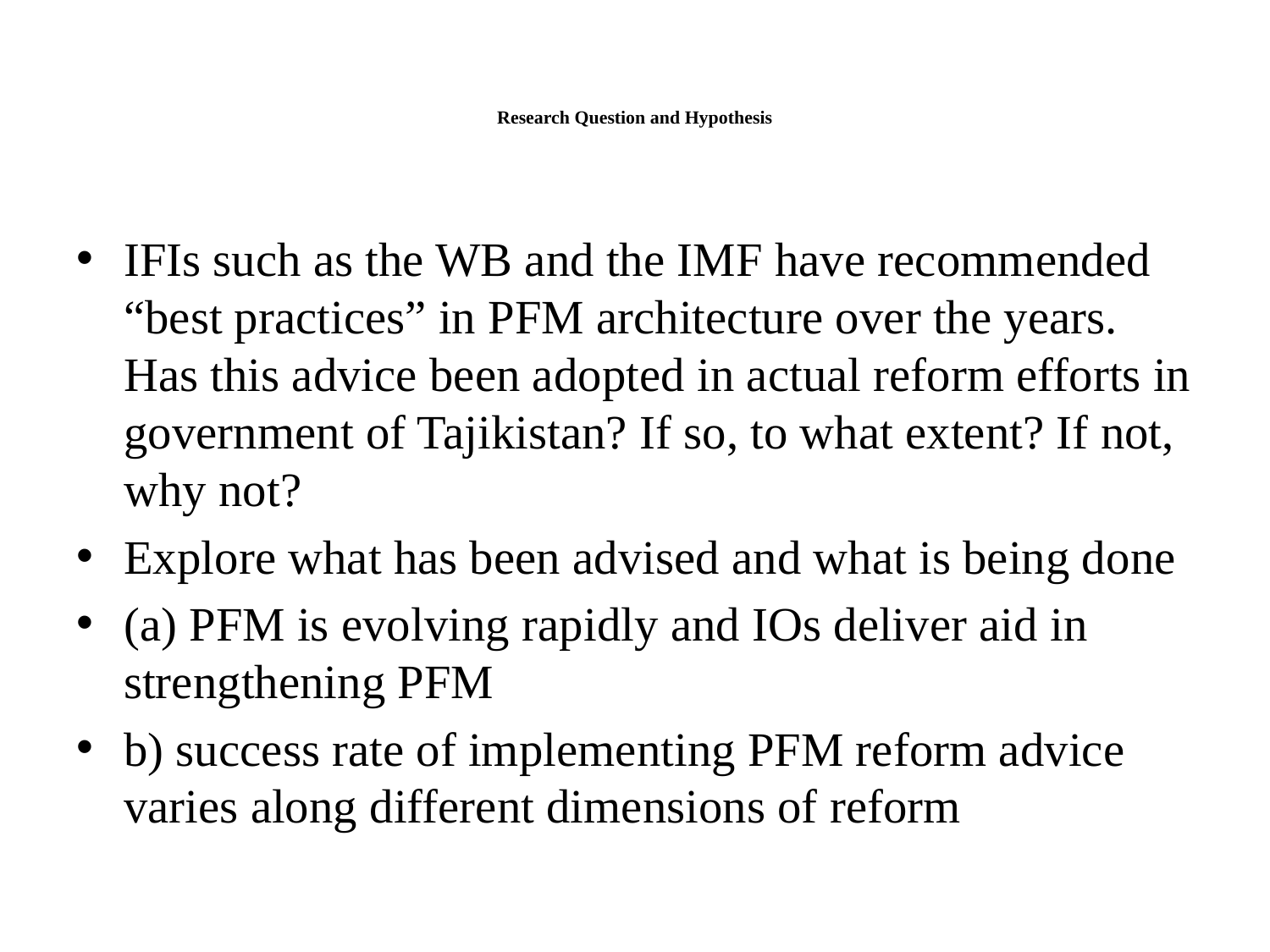

# Research Question and Hypothesis
IFIs such as the WB and the IMF have recommended “best practices” in PFM architecture over the years. Has this advice been adopted in actual reform efforts in government of Tajikistan? If so, to what extent? If not, why not?
Explore what has been advised and what is being done
(a) PFM is evolving rapidly and IOs deliver aid in strengthening PFM
b) success rate of implementing PFM reform advice varies along different dimensions of reform